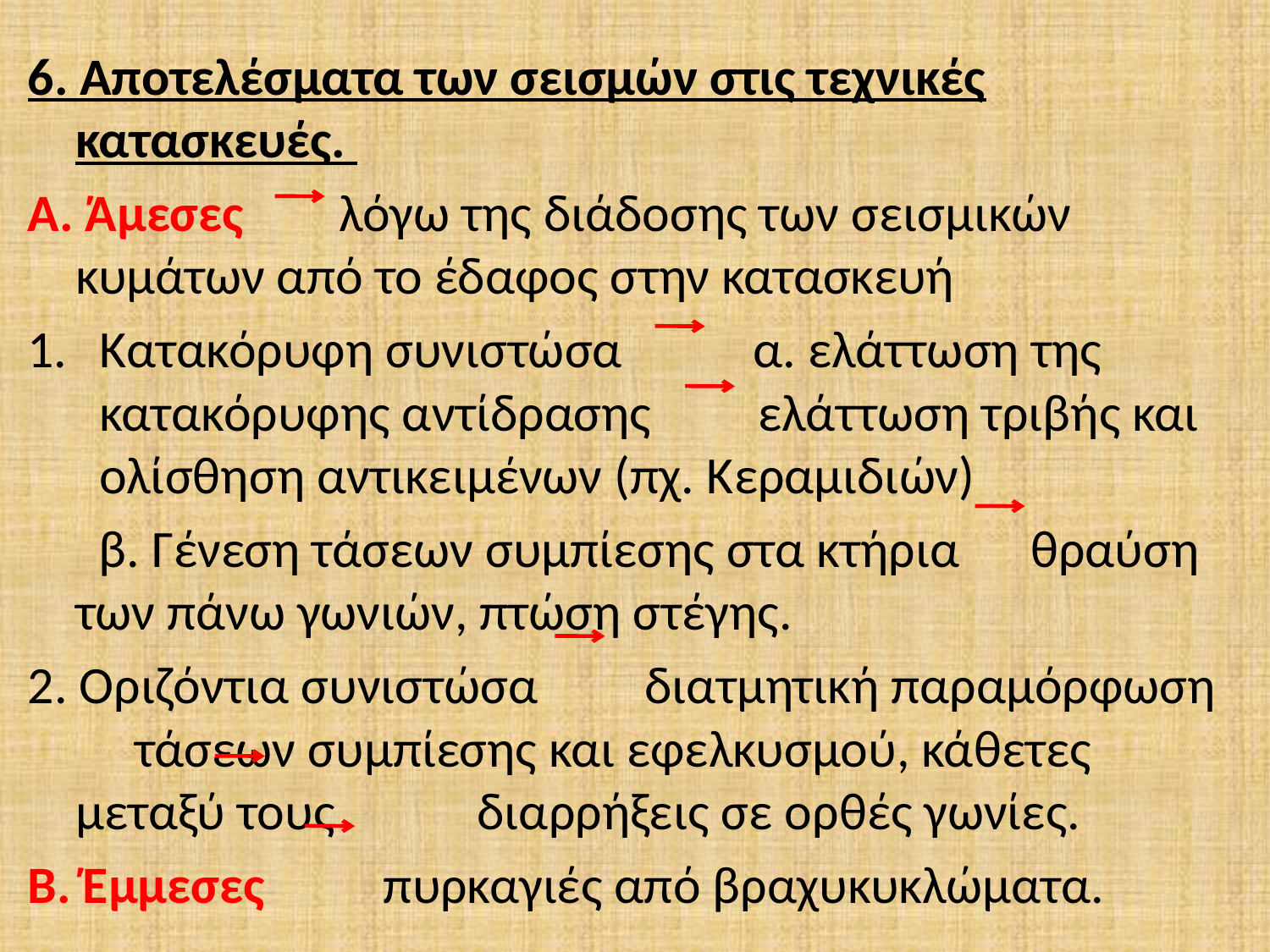

6. Αποτελέσματα των σεισμών στις τεχνικές κατασκευές.
Α. Άμεσες        λόγω της διάδοσης των σεισμικών κυμάτων από το έδαφος στην κατασκευή
Κατακόρυφη συνιστώσα           α. ελάττωση της κατακόρυφης αντίδρασης         ελάττωση τριβής και ολίσθηση αντικειμένων (πχ. Κεραμιδιών)
      β. Γένεση τάσεων συμπίεσης στα κτήρια      θραύση των πάνω γωνιών, πτώση στέγης.
2. Οριζόντια συνιστώσα         διατμητική παραμόρφωση       τάσεων συμπίεσης και εφελκυσμού, κάθετες μεταξύ τους            διαρρήξεις σε ορθές γωνίες.
Β. Έμμεσες          πυρκαγιές από βραχυκυκλώματα.